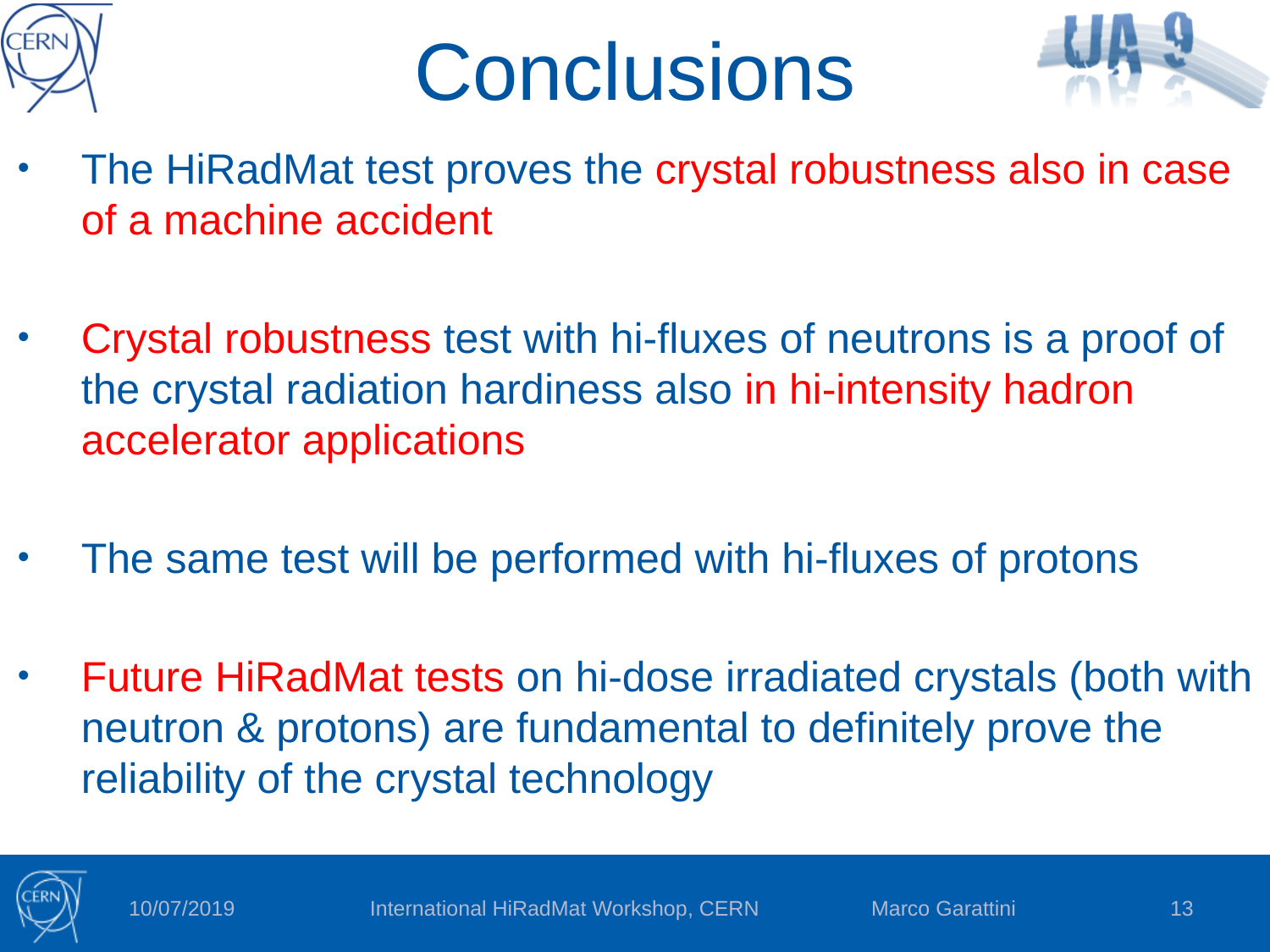

# Conclusions
The HiRadMat test proves the crystal robustness also in case of a machine accident

Crystal robustness test with hi-fluxes of neutrons is a proof of  the crystal radiation hardiness also in hi-intensity hadron accelerator applications

The same test will be performed with hi-fluxes of protons

Future HiRadMat tests on hi-dose irradiated crystals (both with neutron & protons) are fundamental to definitely prove the reliability of the crystal technology

10/07/2019
International HiRadMat Workshop, CERN                   Marco Garattini
13